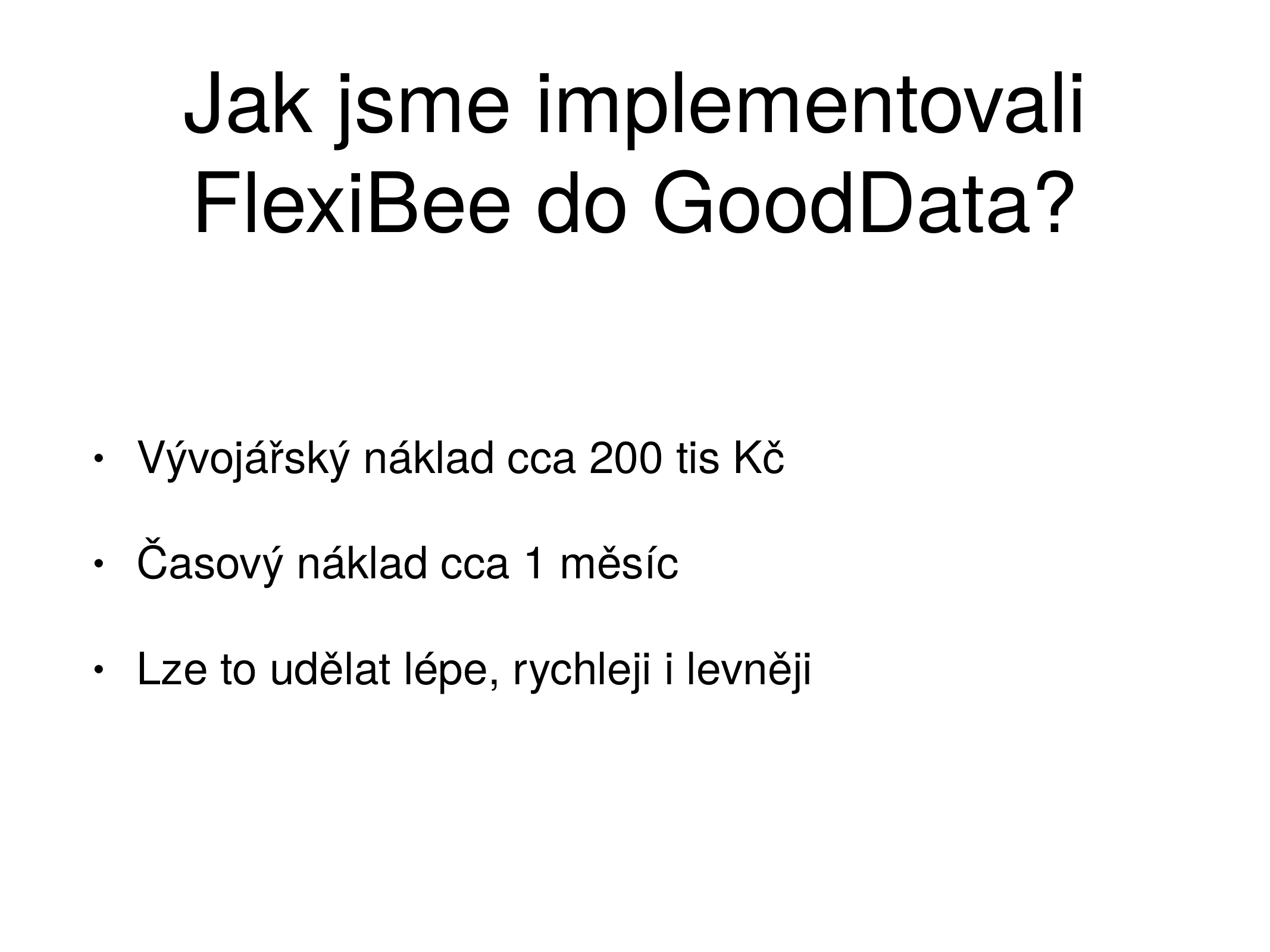

# Jak jsme implementovali FlexiBee do GoodData?
Vývojářský náklad cca 200 tis Kč
Časový náklad cca 1 měsíc
Lze to udělat lépe, rychleji i levněji